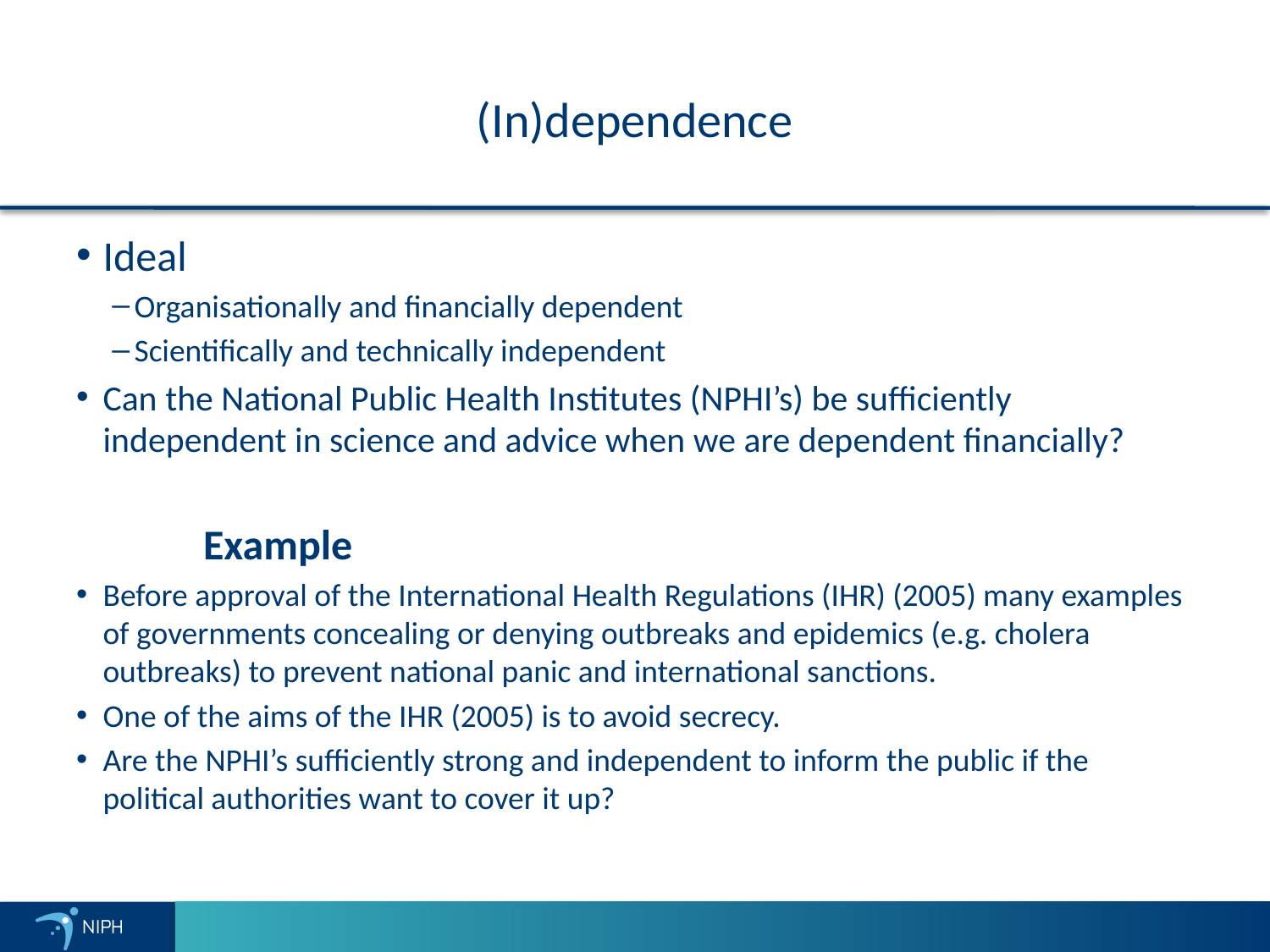

# (In)dependence
Ideal
Organisationally and financially dependent
Scientifically and technically independent
Can the National Public Health Institutes (NPHI’s) be sufficiently independent in science and advice when we are dependent financially?

	Example
Before approval of the International Health Regulations (IHR) (2005) many examples of governments concealing or denying outbreaks and epidemics (e.g. cholera outbreaks) to prevent national panic and international sanctions.
One of the aims of the IHR (2005) is to avoid secrecy.
Are the NPHI’s sufficiently strong and independent to inform the public if the political authorities want to cover it up?